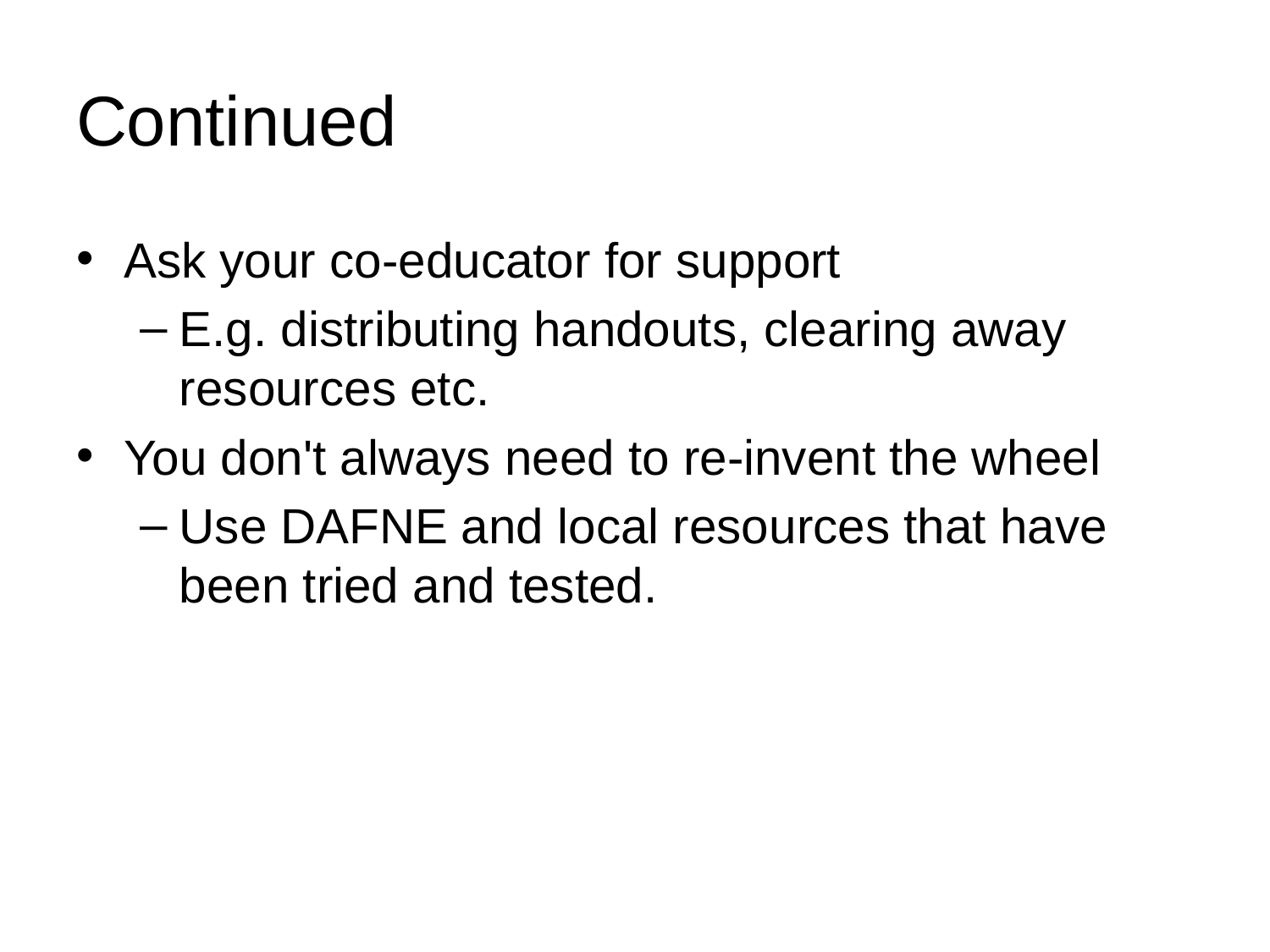

# Continued
Ask your co-educator for support
E.g. distributing handouts, clearing away resources etc.
You don't always need to re-invent the wheel
Use DAFNE and local resources that have been tried and tested.